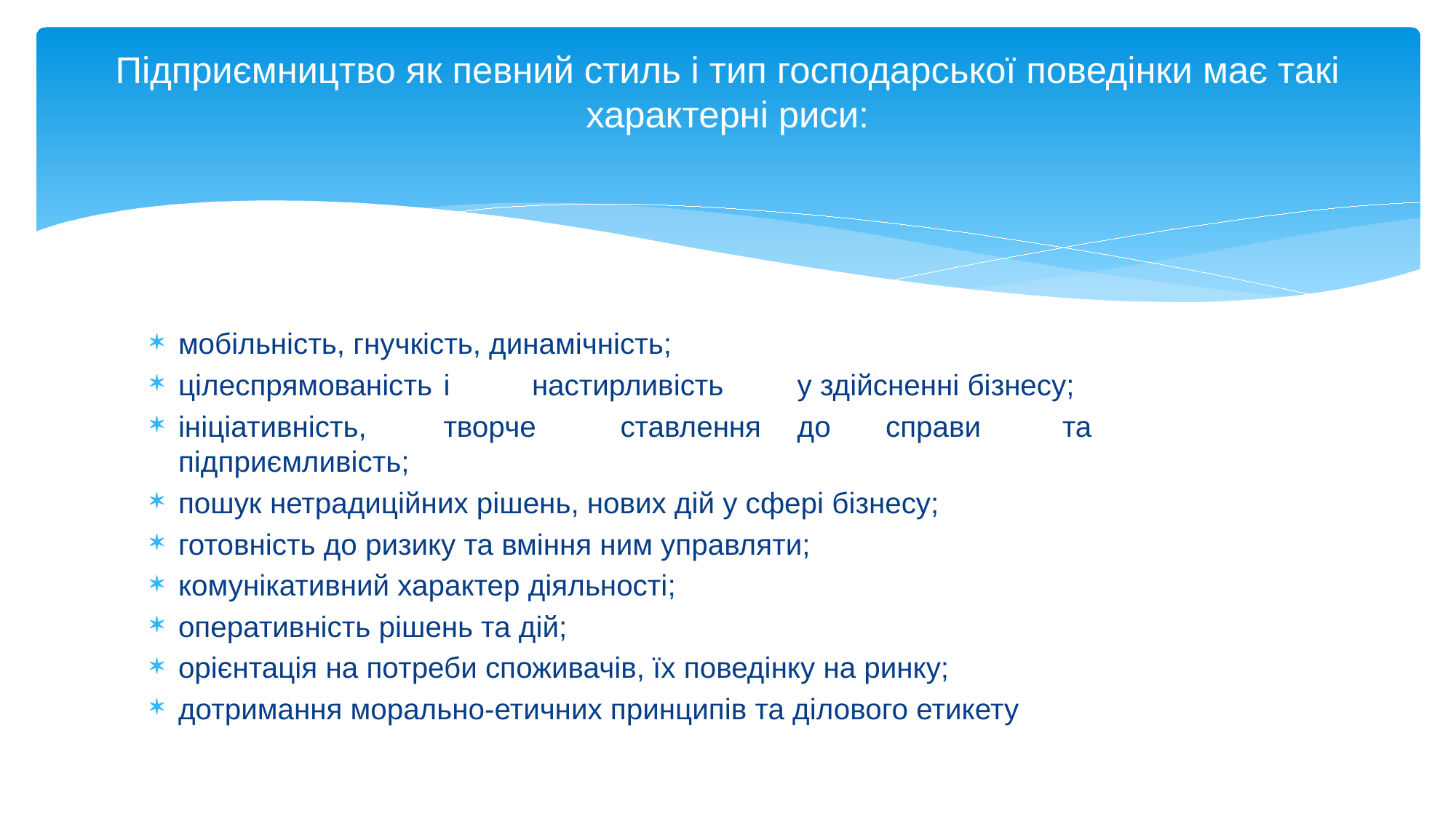

# Підприємництво як певний стиль і тип господарської поведінки має такі характерні риси:
мобільність, гнучкість, динамічність;
цілеспрямованість	і	настирливість	у здійсненні бізнесу;
ініціативність,	творче	ставлення	до	справи	та підприємливість;
пошук нетрадиційних рішень, нових дій у сфері бізнесу;
готовність до ризику та вміння ним управляти;
комунікативний характер діяльності;
оперативність рішень та дій;
орієнтація на потреби споживачів, їх поведінку на ринку;
дотримання морально-етичних принципів та ділового етикету